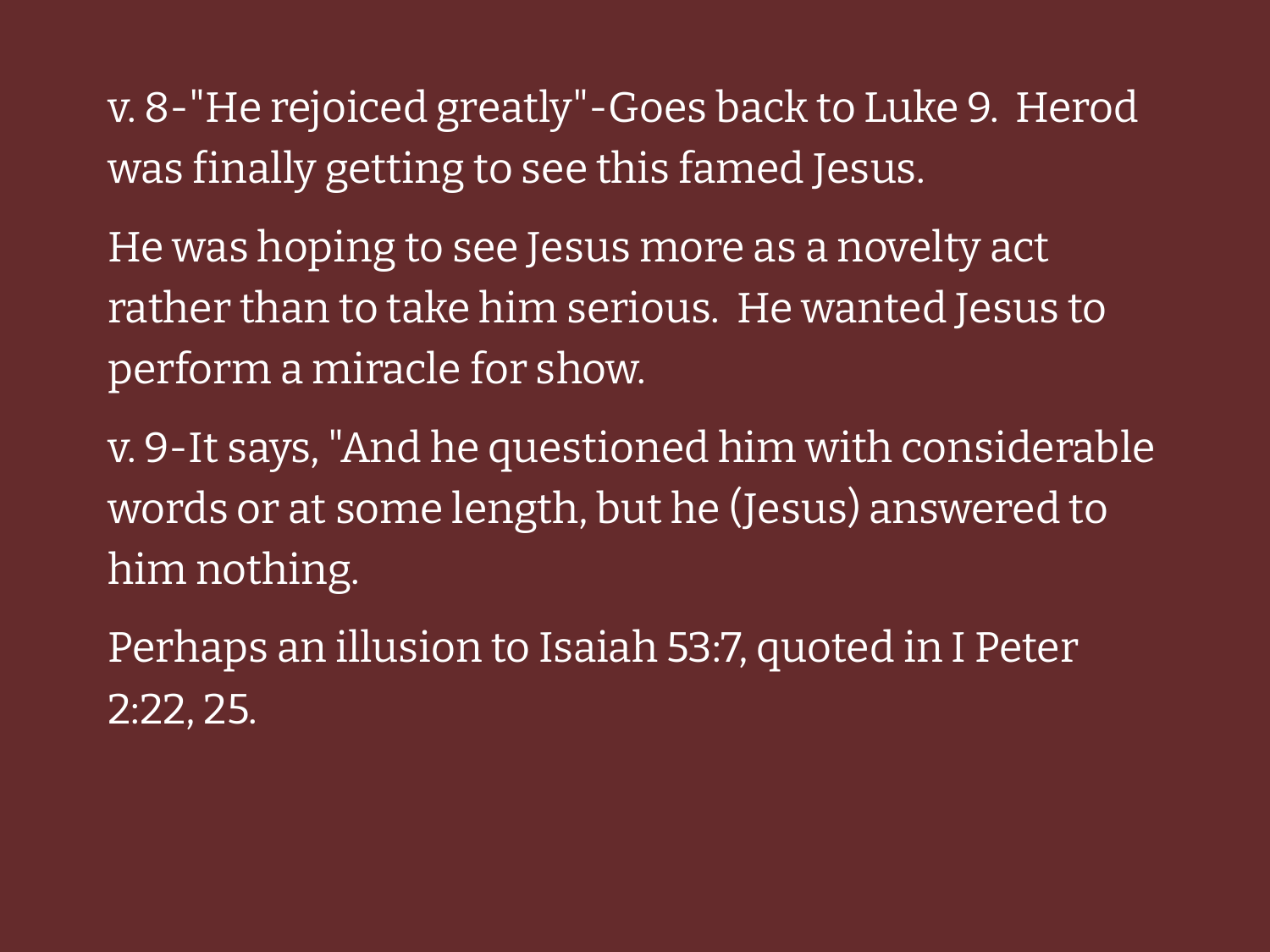

v. 8-"He rejoiced greatly"-Goes back to Luke 9.  Herod was finally getting to see this famed Jesus.
He was hoping to see Jesus more as a novelty act rather than to take him serious.  He wanted Jesus to perform a miracle for show.
v. 9-It says, "And he questioned him with considerable words or at some length, but he (Jesus) answered to him nothing.
Perhaps an illusion to Isaiah 53:7, quoted in I Peter 2:22, 25.